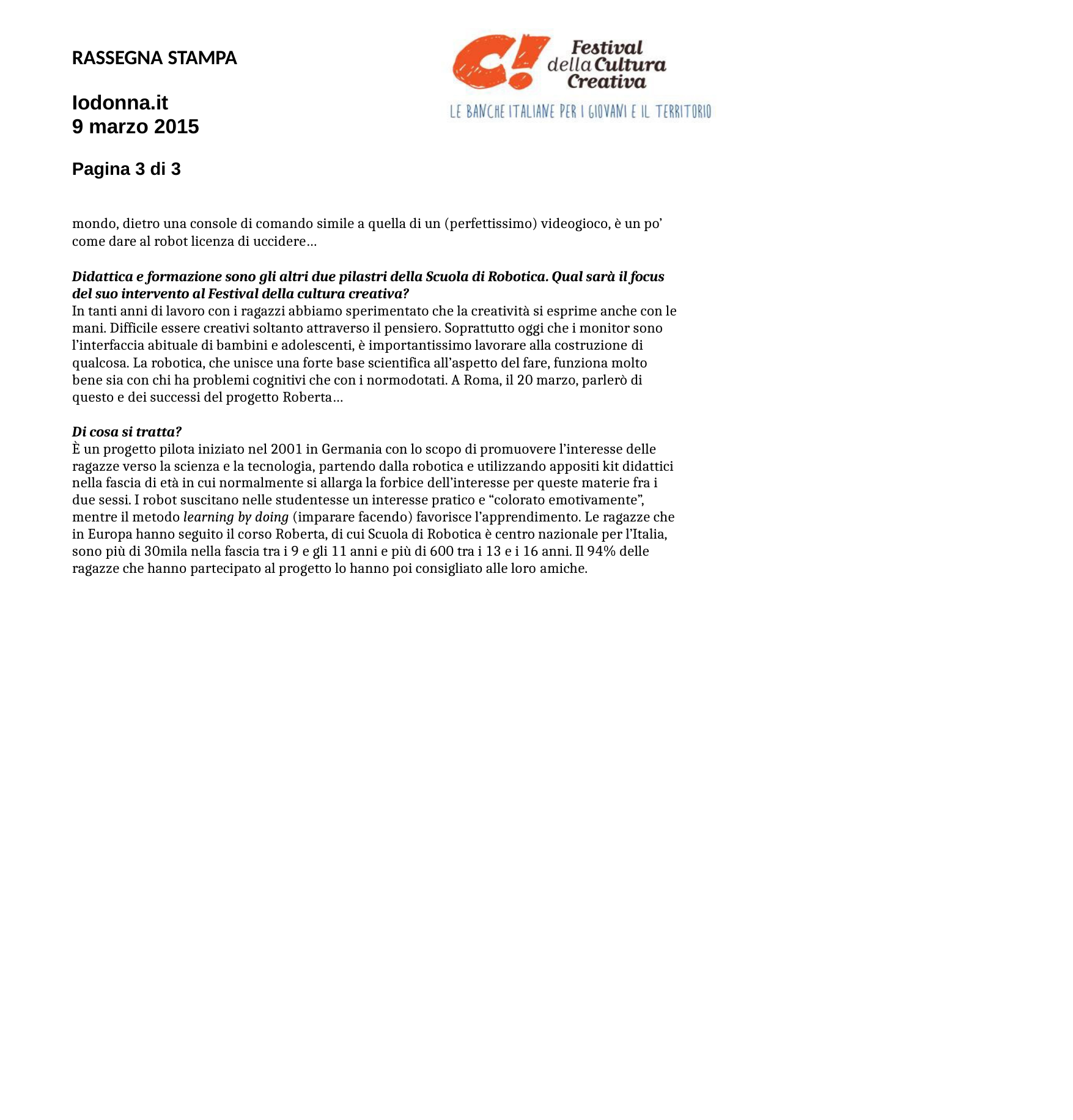

RASSEGNA STAMPA

Iodonna.it
9 marzo 2015
Pagina 3 di 3

mondo, dietro una console di comando simile a quella di un (perfettissimo) videogioco, è un po’  come dare al robot licenza di uccidere…

Didattica e formazione sono gli altri due pilastri della Scuola di Robotica. Qual sarà il focus  del suo intervento al Festival della cultura creativa?
In tanti anni di lavoro con i ragazzi abbiamo sperimentato che la creatività si esprime anche con le  mani. Difficile essere creativi soltanto attraverso il pensiero. Soprattutto oggi che i monitor sono  l’interfaccia abituale di bambini e adolescenti, è importantissimo lavorare alla costruzione di
qualcosa. La robotica, che unisce una forte base scientifica all’aspetto del fare, funziona molto  bene sia con chi ha problemi cognitivi che con i normodotati. A Roma, il 20 marzo, parlerò di  questo e dei successi del progetto Roberta…

Di cosa si tratta?
È un progetto pilota iniziato nel 2001 in Germania con lo scopo di promuovere l’interesse delle  ragazze verso la scienza e la tecnologia, partendo dalla robotica e utilizzando appositi kit didattici  nella fascia di età in cui normalmente si allarga la forbice dell’interesse per queste materie fra i  due sessi. I robot suscitano nelle studentesse un interesse pratico e “colorato emotivamente”,  mentre il metodo learning by doing (imparare facendo) favorisce l’apprendimento. Le ragazze che  in Europa hanno seguito il corso Roberta, di cui Scuola di Robotica è centro nazionale per l’Italia,  sono più di 30mila nella fascia tra i 9 e gli 11 anni e più di 600 tra i 13 e i 16 anni. Il 94% delle  ragazze che hanno partecipato al progetto lo hanno poi consigliato alle loro amiche.